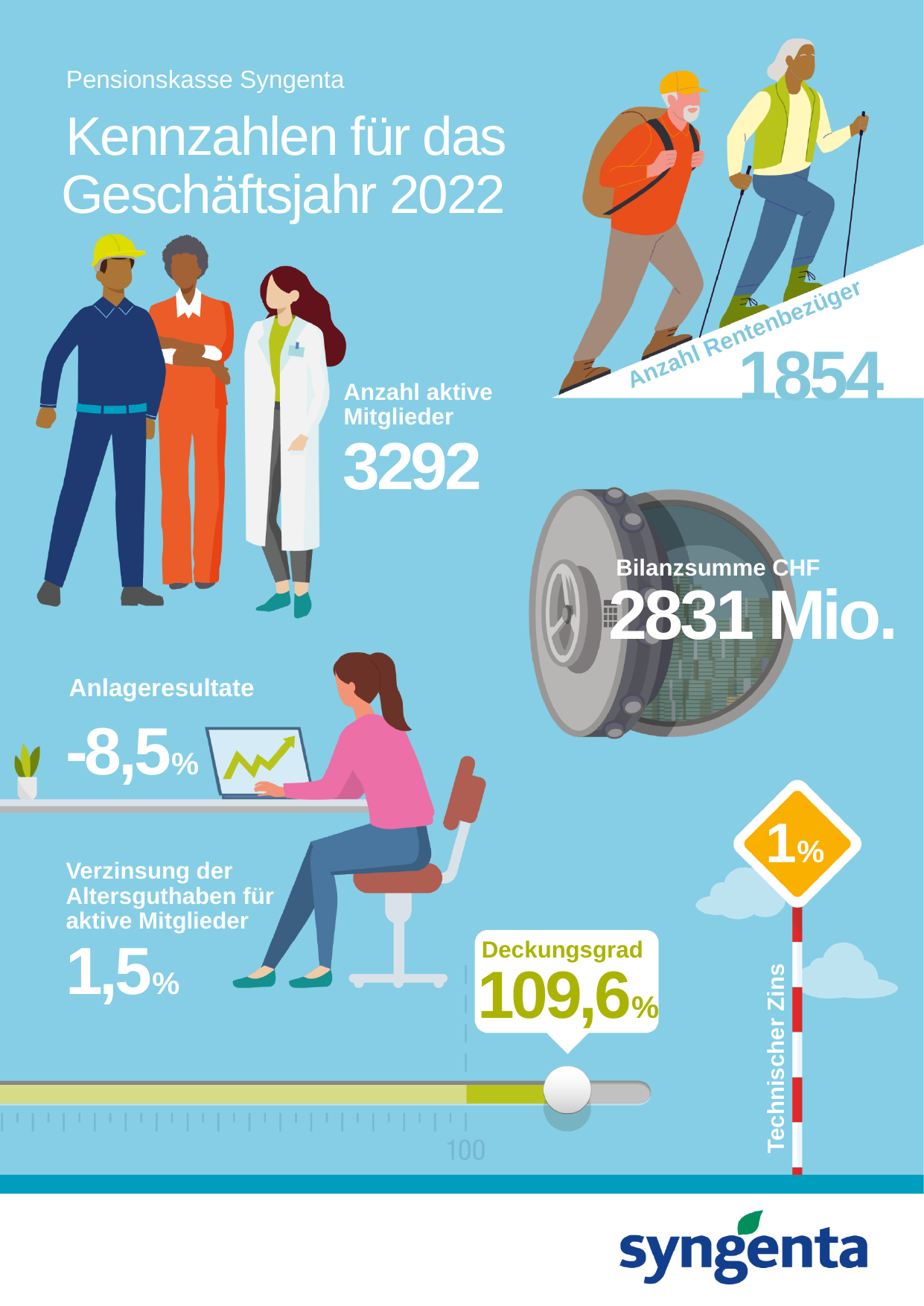

Pensionskasse Syngenta
Kennzahlen für das Geschäftsjahr 2022
Anzahl aktive
Mitglieder
Anzahl Rentenbezüger
1854
3292
Bilanzsumme CHF
2831 Mio.
Anlageresultate

-8,5%
Verzinsung der Altersguthaben für aktive Mitglieder
1%
1,5%
Deckungsgrad
109,6%
 Technischer Zins